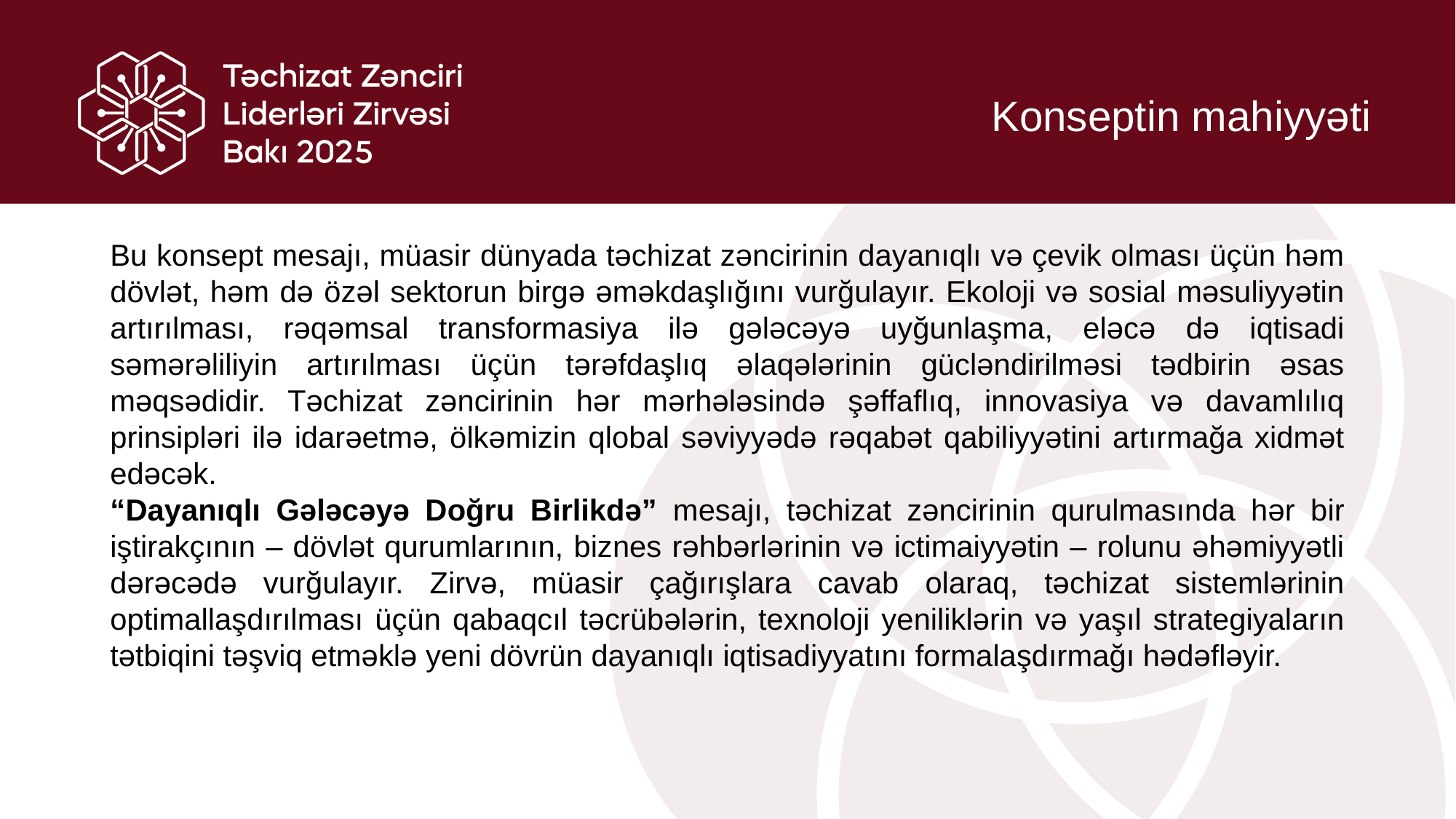

Konseptin mahiyyəti
Bu konsept mesajı, müasir dünyada təchizat zəncirinin dayanıqlı və çevik olması üçün həm dövlət, həm də özəl sektorun birgə əməkdaşlığını vurğulayır. Ekoloji və sosial məsuliyyətin artırılması, rəqəmsal transformasiya ilə gələcəyə uyğunlaşma, eləcə də iqtisadi səmərəliliyin artırılması üçün tərəfdaşlıq əlaqələrinin gücləndirilməsi tədbirin əsas məqsədidir. Təchizat zəncirinin hər mərhələsində şəffaflıq, innovasiya və davamlılıq prinsipləri ilə idarəetmə, ölkəmizin qlobal səviyyədə rəqabət qabiliyyətini artırmağa xidmət edəcək.
“Dayanıqlı Gələcəyə Doğru Birlikdə” mesajı, təchizat zəncirinin qurulmasında hər bir iştirakçının – dövlət qurumlarının, biznes rəhbərlərinin və ictimaiyyətin – rolunu əhəmiyyətli dərəcədə vurğulayır. Zirvə, müasir çağırışlara cavab olaraq, təchizat sistemlərinin optimallaşdırılması üçün qabaqcıl təcrübələrin, texnoloji yeniliklərin və yaşıl strategiyaların tətbiqini təşviq etməklə yeni dövrün dayanıqlı iqtisadiyyatını formalaşdırmağı hədəfləyir.